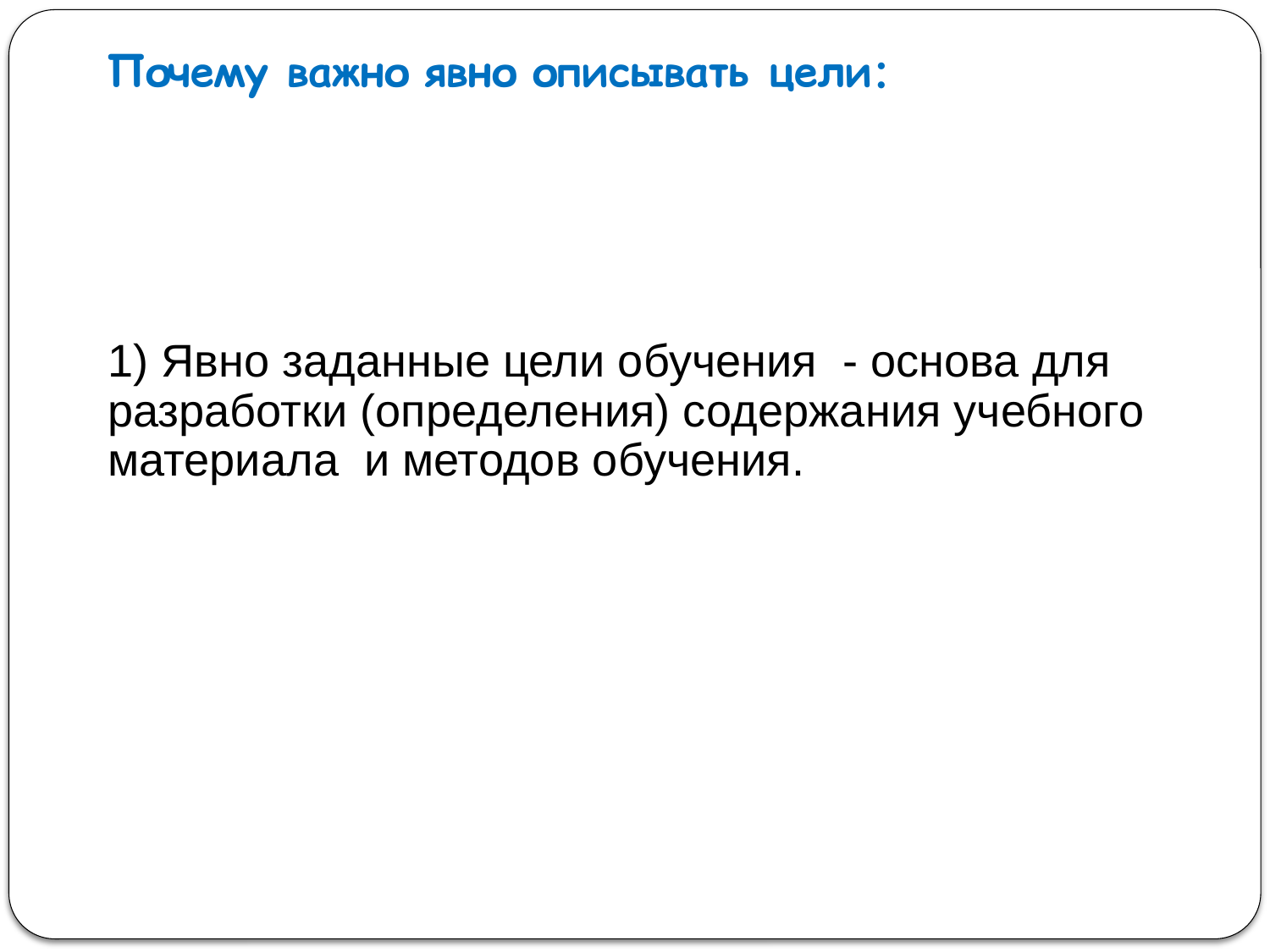

Почему важно явно описывать цели:

1) Явно заданные цели обучения  - основа для разработки (определения) содержания учебного материала  и методов обучения.